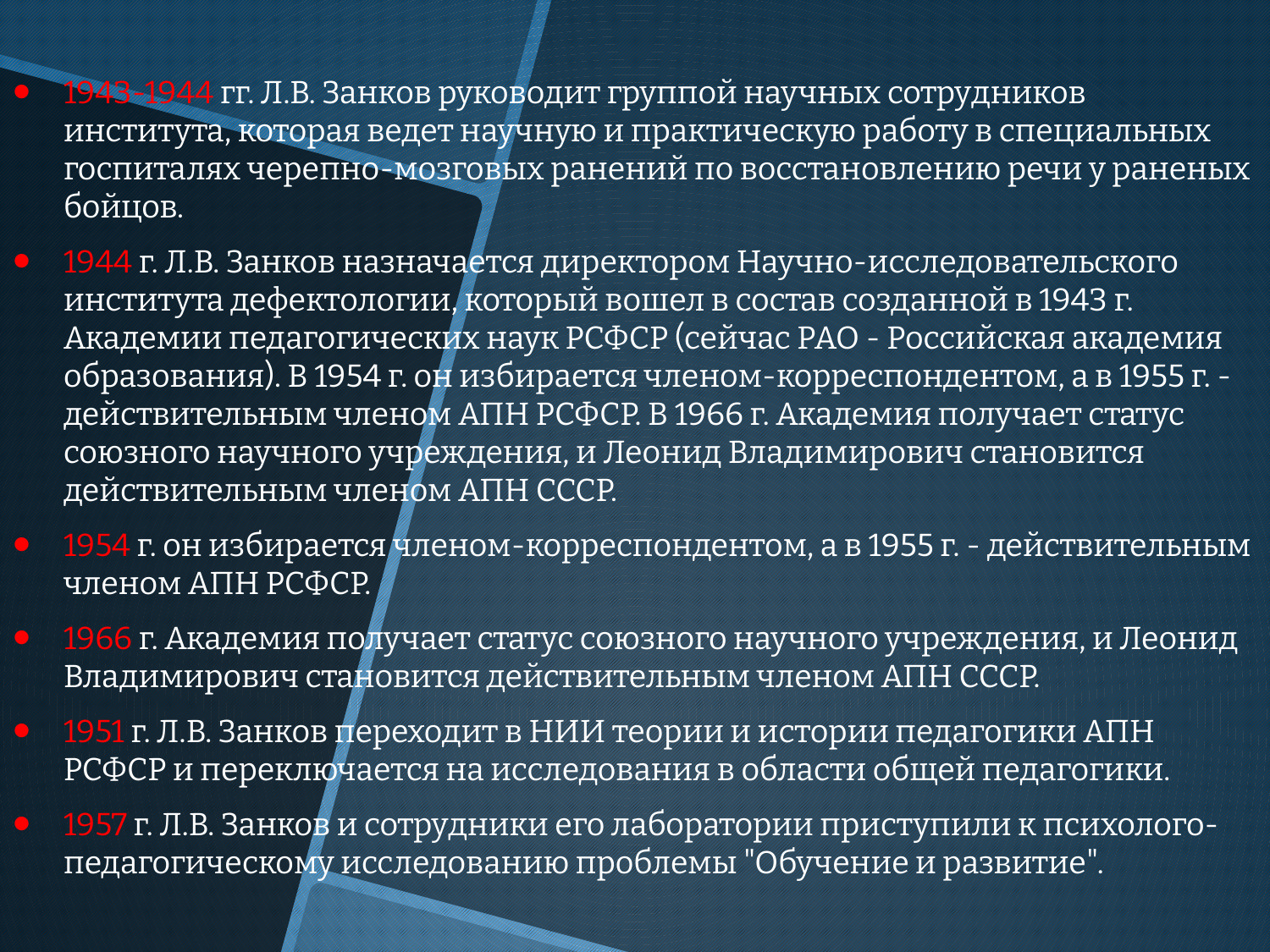

1943-1944 гг. Л.В. Занков руководит группой научных сотрудников института, которая ведет научную и практическую работу в специальных госпиталях черепно-мозговых ранений по восстановлению речи у раненых бойцов.
1944 г. Л.В. Занков назначается директором Научно-исследовательского института дефектологии, который вошел в состав созданной в 1943 г. Академии педагогических наук РСФСР (сейчас РАО - Российская академия образования). В 1954 г. он избирается членом-корреспондентом, а в 1955 г. - действительным членом АПН РСФСР. В 1966 г. Академия получает статус союзного научного учреждения, и Леонид Владимирович становится действительным членом АПН СССР.
1954 г. он избирается членом-корреспондентом, а в 1955 г. - действительным членом АПН РСФСР.
1966 г. Академия получает статус союзного научного учреждения, и Леонид Владимирович становится действительным членом АПН СССР.
1951 г. Л.В. Занков переходит в НИИ теории и истории педагогики АПН РСФСР и переключается на исследования в области общей педагогики.
1957 г. Л.В. Занков и сотрудники его лаборатории приступили к психолого-педагогическому исследованию проблемы "Обучение и развитие".
#